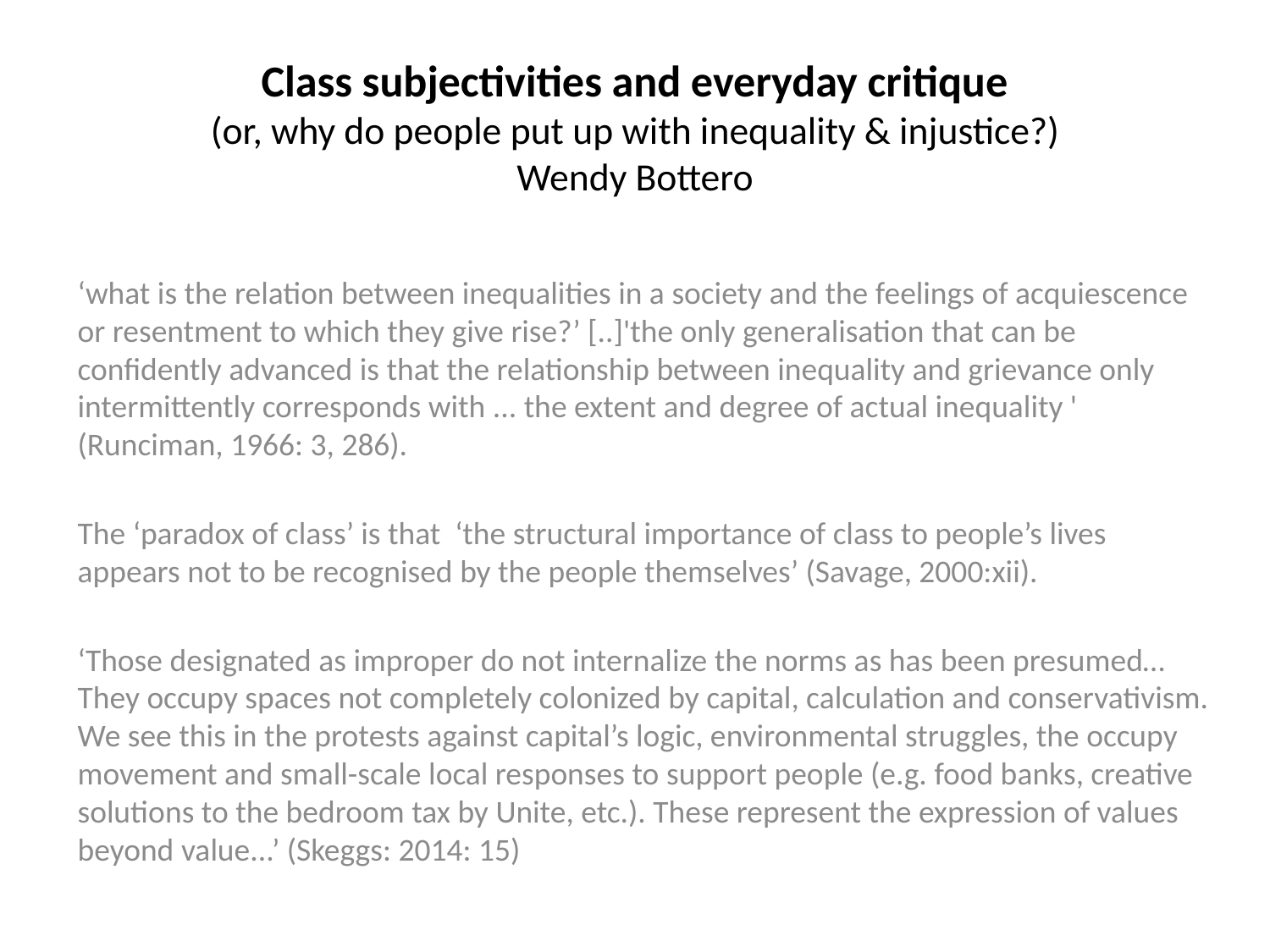

# Class subjectivities and everyday critique (or, why do people put up with inequality & injustice?) Wendy Bottero
‘what is the relation between inequalities in a society and the feelings of acquiescence or resentment to which they give rise?’ [..]'the only generalisation that can be confidently advanced is that the relationship between inequality and grievance only intermittently corresponds with ... the extent and degree of actual inequality ' (Runciman, 1966: 3, 286).

The ‘paradox of class’ is that  ‘the structural importance of class to people’s lives appears not to be recognised by the people themselves’ (Savage, 2000:xii).

‘Those designated as improper do not internalize the norms as has been presumed…They occupy spaces not completely colonized by capital, calculation and conservativism. We see this in the protests against capital’s logic, environmental struggles, the occupy movement and small-scale local responses to support people (e.g. food banks, creative solutions to the bedroom tax by Unite, etc.). These represent the expression of values beyond value...’ (Skeggs: 2014: 15)